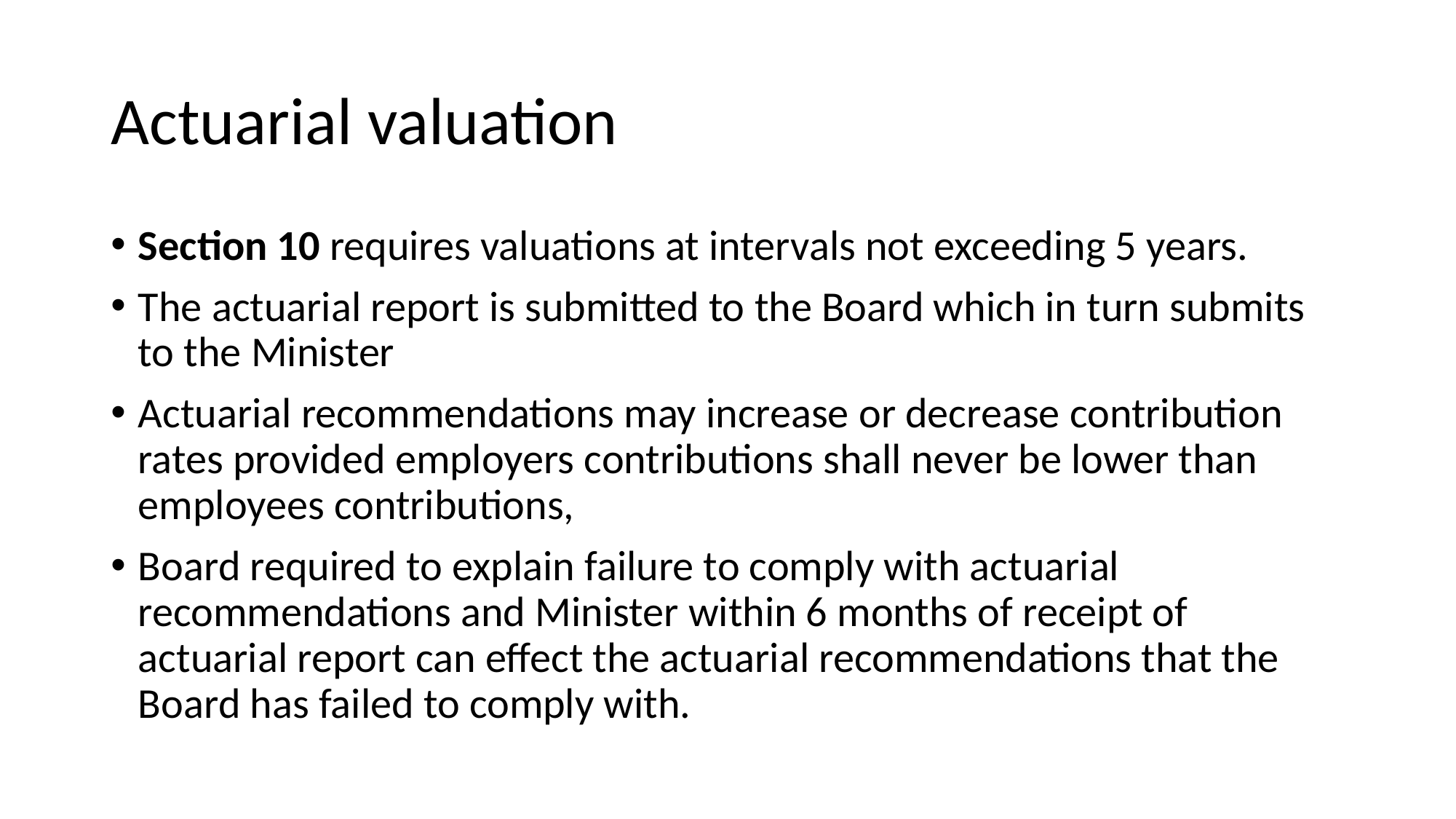

# Actuarial valuation
Section 10 requires valuations at intervals not exceeding 5 years.
The actuarial report is submitted to the Board which in turn submits to the Minister
Actuarial recommendations may increase or decrease contribution rates provided employers contributions shall never be lower than employees contributions,
Board required to explain failure to comply with actuarial recommendations and Minister within 6 months of receipt of actuarial report can effect the actuarial recommendations that the Board has failed to comply with.